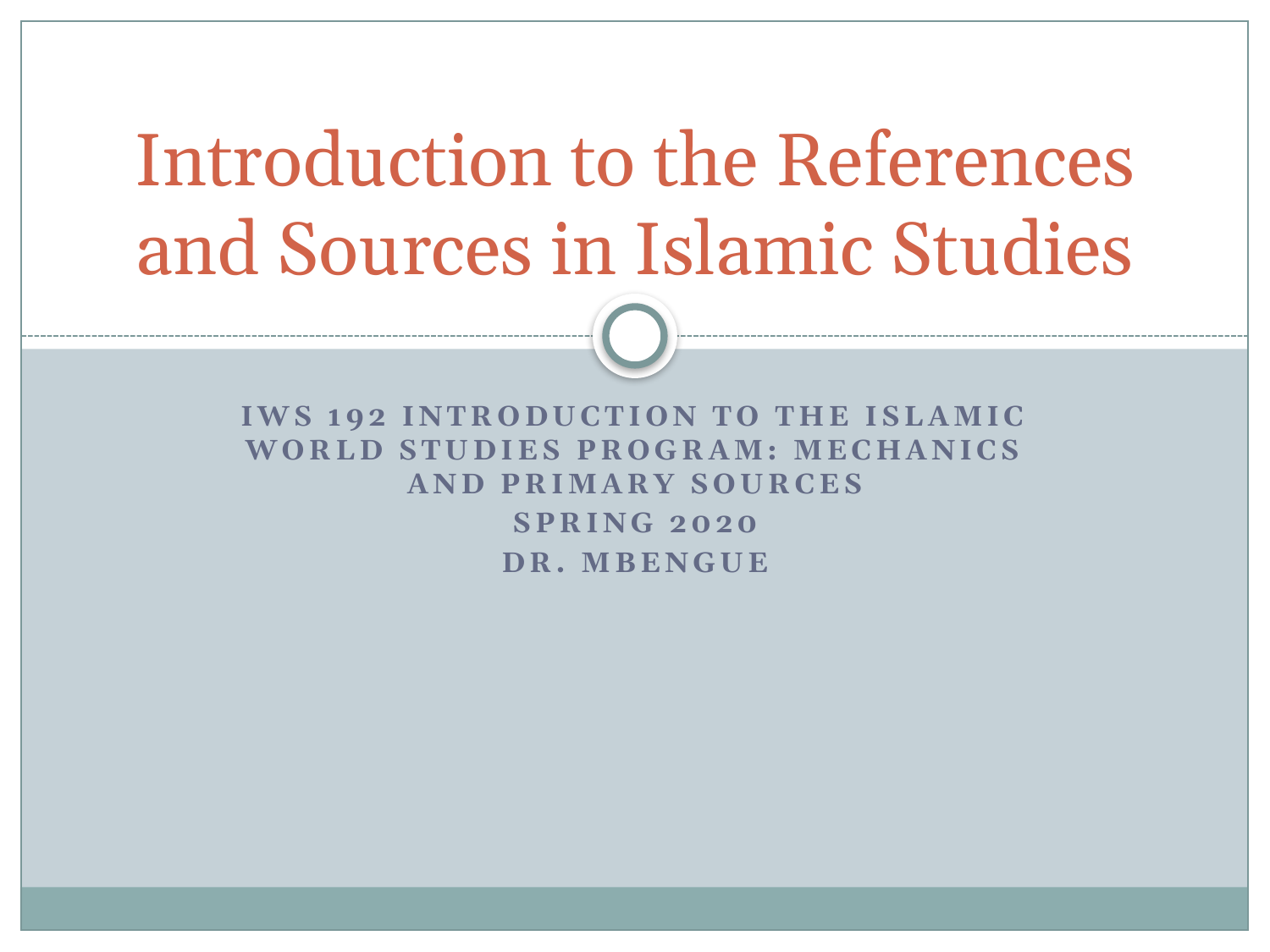

# Introduction to the References and Sources in Islamic Studies
IWS 192 Introduction to the Islamic world studies program: mechanics and primary sources
Spring 2020
Dr. mbengue